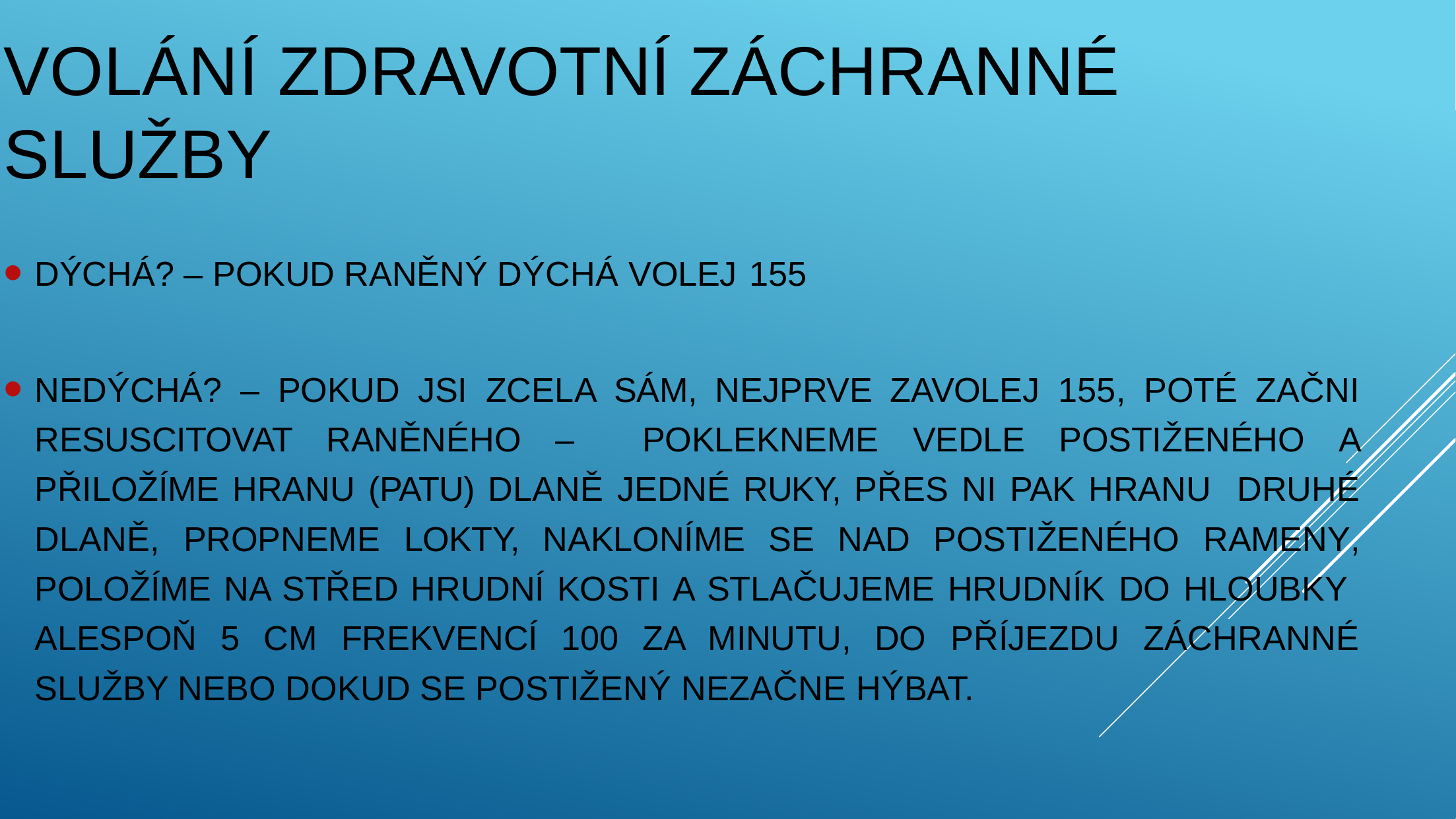

# VOLÁNÍ ZDRAVOTNÍ ZÁCHRANNÉ SLUŽBY
DÝCHÁ? – POKUD RANĚNÝ DÝCHÁ VOLEJ 155
NEDÝCHÁ? – POKUD JSI ZCELA SÁM, NEJPRVE ZAVOLEJ 155, POTÉ ZAČNI RESUSCITOVAT RANĚNÉHO –  POKLEKNEME VEDLE POSTIŽENÉHO A PŘILOŽÍME HRANU (PATU) DLANĚ JEDNÉ RUKY, PŘES NI PAK HRANU  DRUHÉ DLANĚ, PROPNEME LOKTY, NAKLONÍME SE NAD POSTIŽENÉHO RAMENY, POLOŽÍME NA STŘED HRUDNÍ KOSTI A STLAČUJEME HRUDNÍK DO HLOUBKY  ALESPOŇ 5 CM FREKVENCÍ 100 ZA MINUTU, DO PŘÍJEZDU ZÁCHRANNÉ SLUŽBY NEBO DOKUD SE POSTIŽENÝ NEZAČNE HÝBAT.